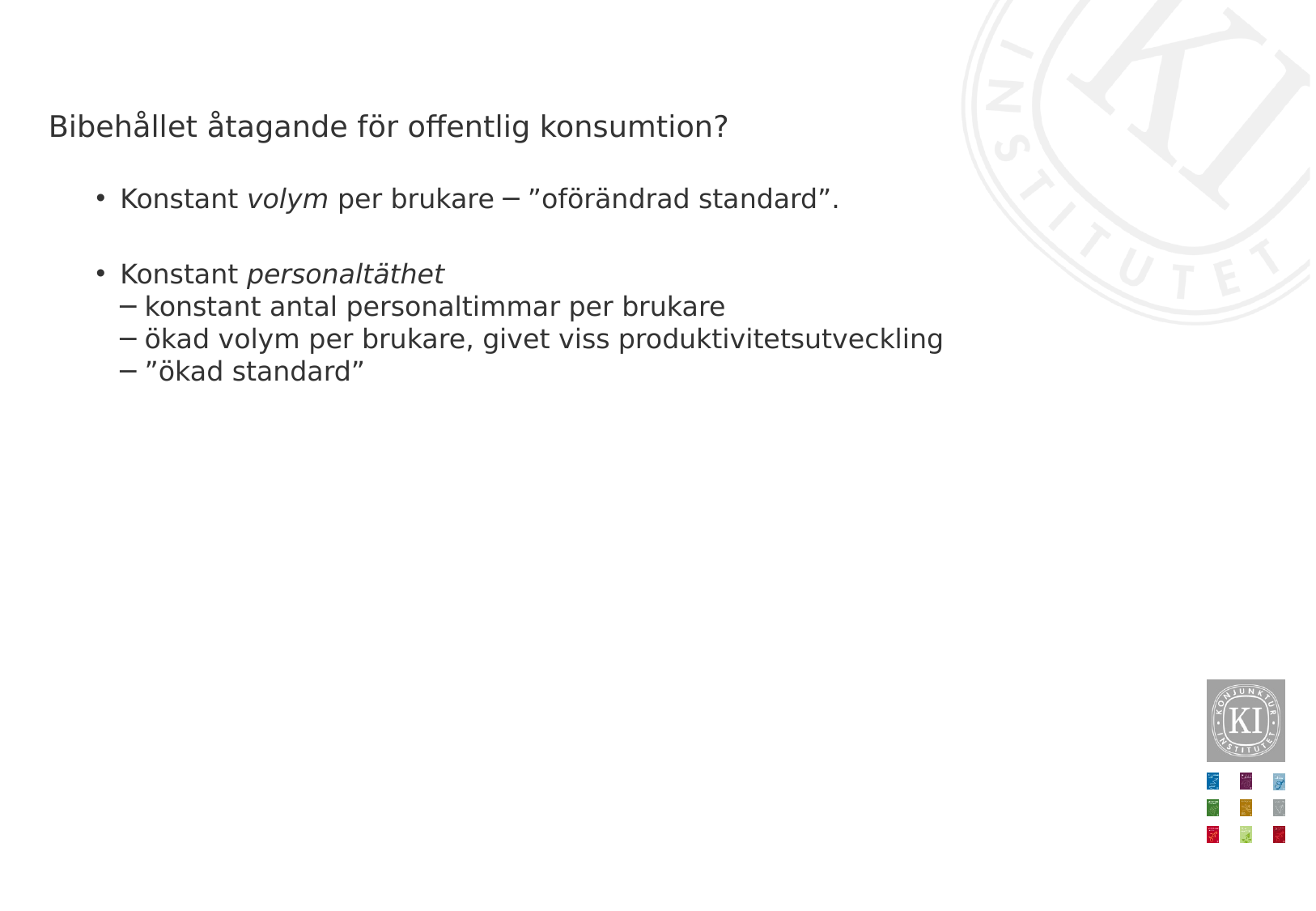

#
Bibehållet åtagande för offentlig konsumtion?
Konstant volym per brukare ─ ”oförändrad standard”.

Konstant personaltäthet
─ konstant antal personaltimmar per brukare
─ ökad volym per brukare, givet viss produktivitetsutveckling
─ ”ökad standard”